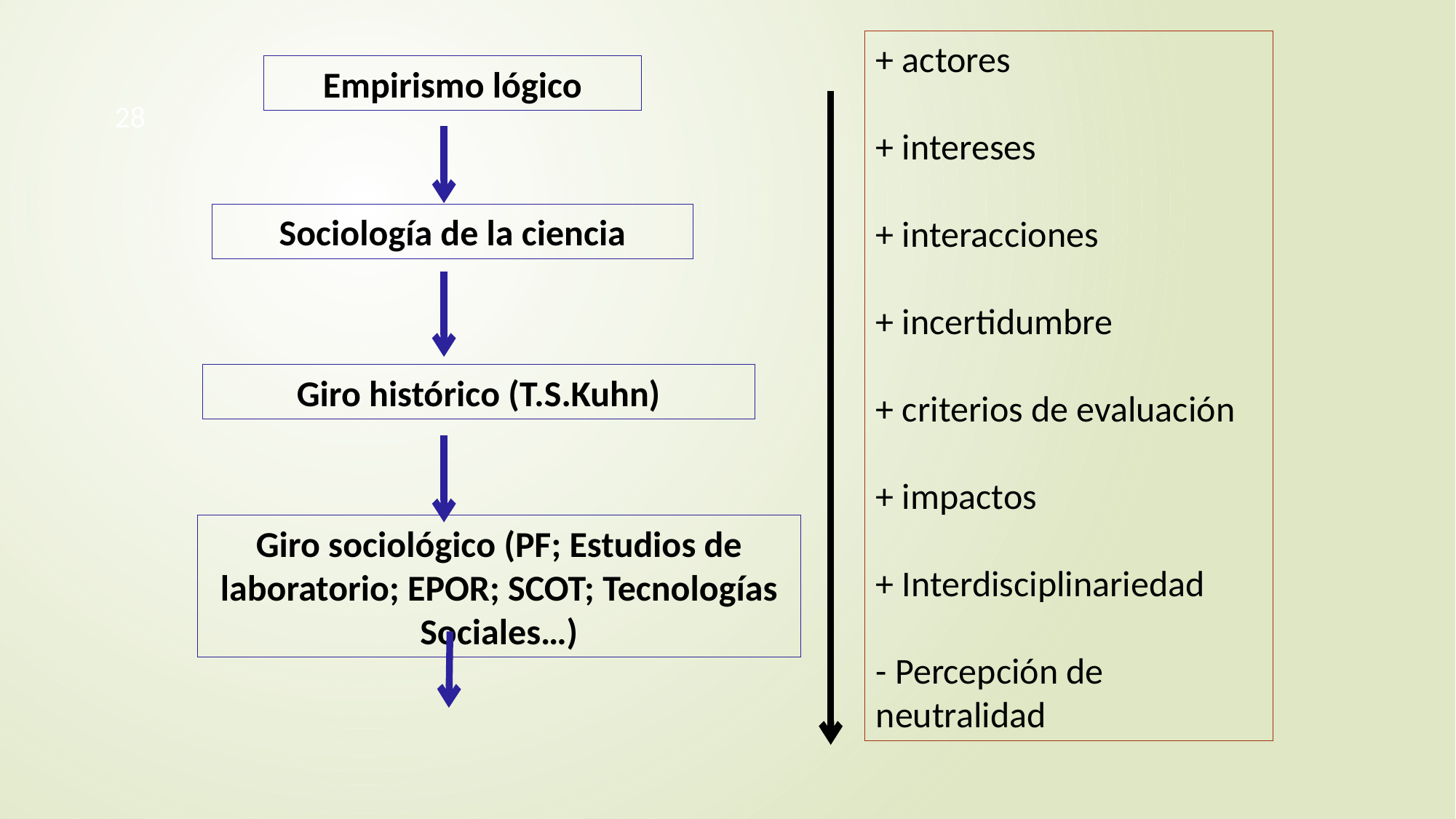

+ actores

+ intereses

+ interacciones

+ incertidumbre

+ criterios de evaluación

+ impactos

+ Interdisciplinariedad

- Percepción de neutralidad
Empirismo lógico
28
Sociología de la ciencia
Giro histórico (T.S.Kuhn)
Giro sociológico (PF; Estudios de laboratorio; EPOR; SCOT; Tecnologías Sociales…)